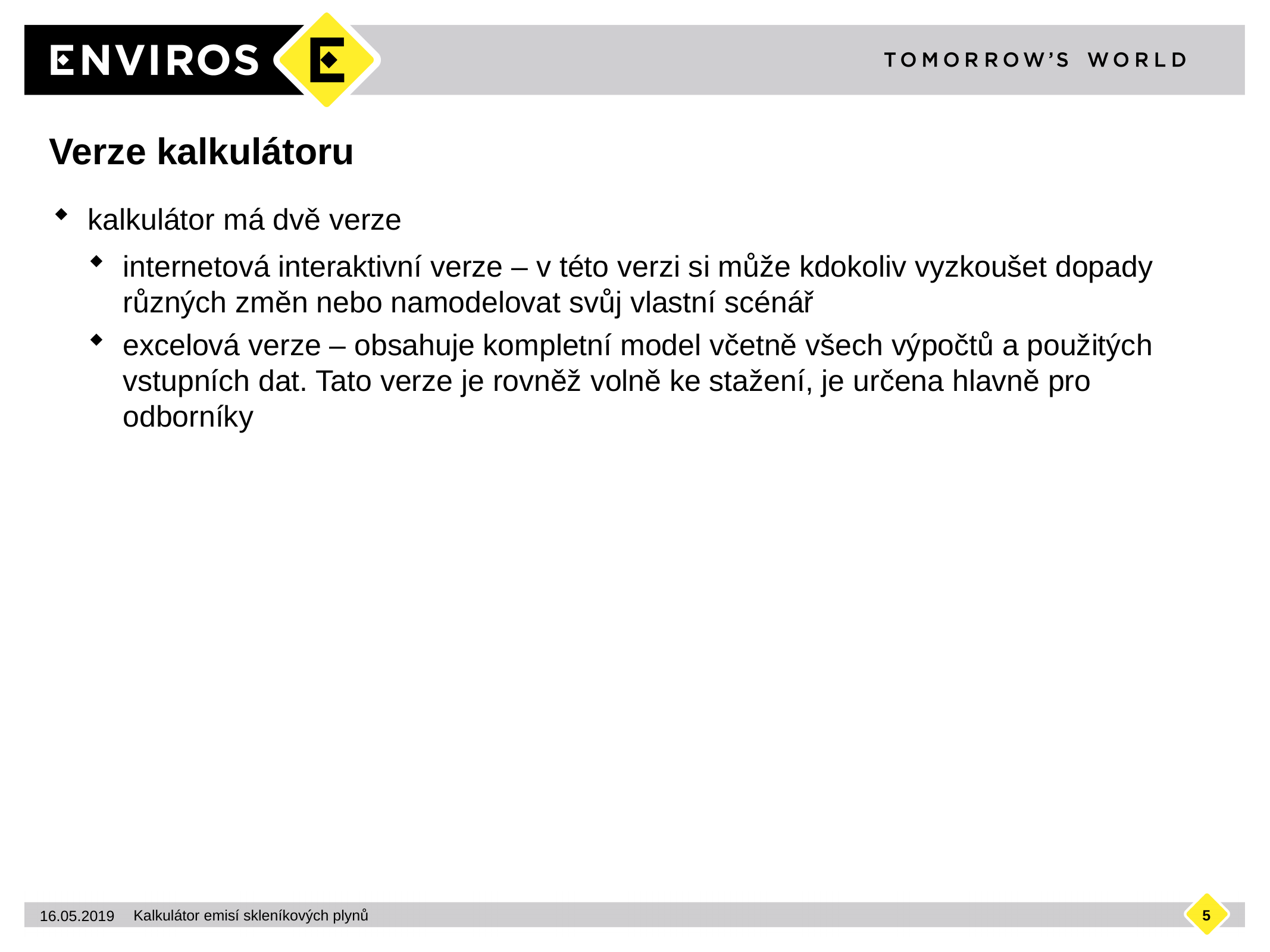

# Verze kalkulátoru
kalkulátor má dvě verze
internetová interaktivní verze – v této verzi si může kdokoliv vyzkoušet dopady různých změn nebo namodelovat svůj vlastní scénář
excelová verze – obsahuje kompletní model včetně všech výpočtů a použitých vstupních dat. Tato verze je rovněž volně ke stažení, je určena hlavně pro odborníky
5
16.05.2019
Kalkulátor emisí skleníkových plynů